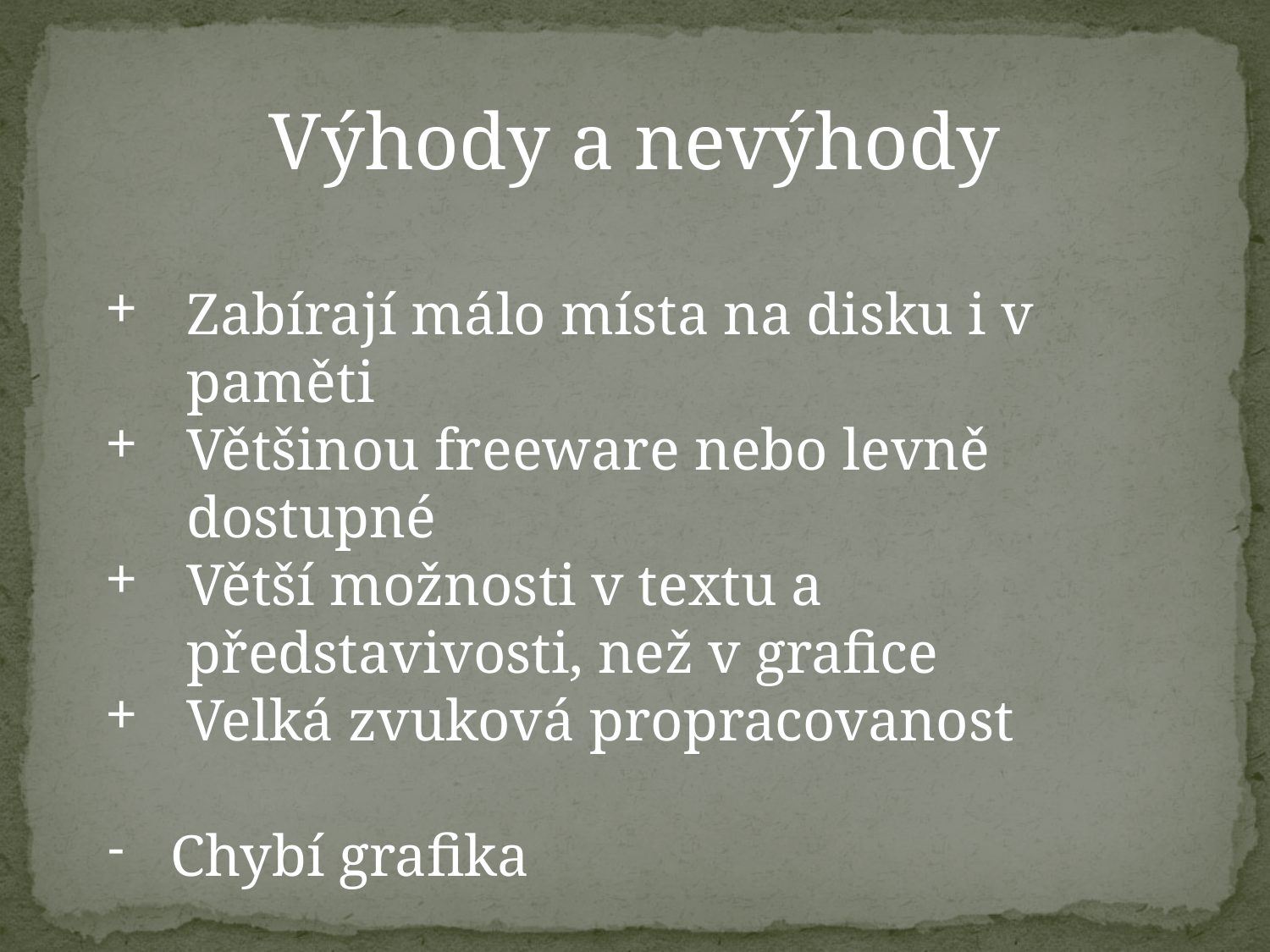

Výhody a nevýhody

Zabírají málo místa na disku i v paměti
Většinou freeware nebo levně dostupné
Větší možnosti v textu a představivosti, než v grafice
Velká zvuková propracovanost

Chybí grafika